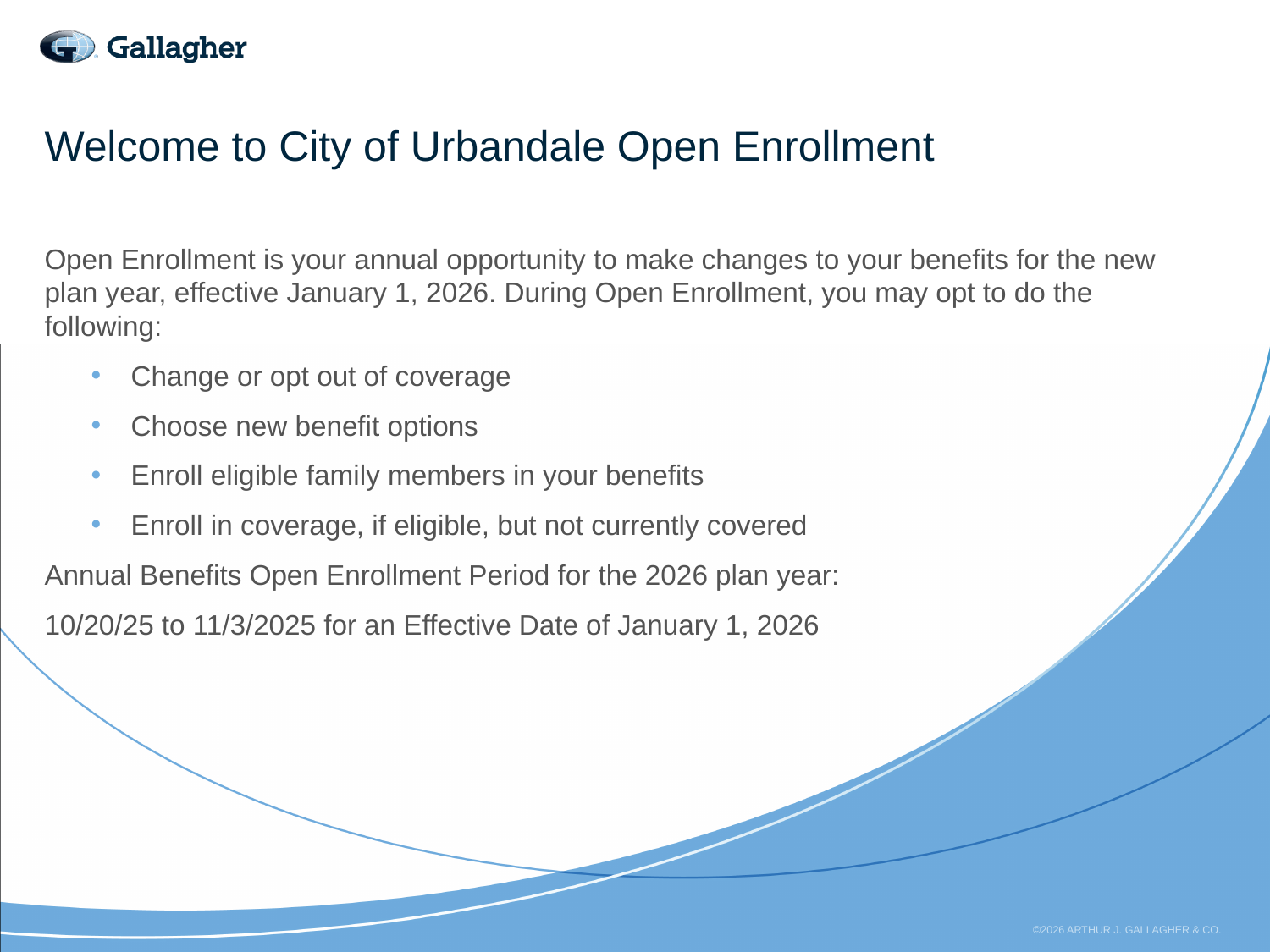

# Welcome to City of Urbandale Open Enrollment
Open Enrollment is your annual opportunity to make changes to your benefits for the new plan year, effective January 1, 2026. During Open Enrollment, you may opt to do the following:
Change or opt out of coverage
Choose new benefit options
Enroll eligible family members in your benefits
Enroll in coverage, if eligible, but not currently covered
Annual Benefits Open Enrollment Period for the 2026 plan year:
10/20/25 to 11/3/2025 for an Effective Date of January 1, 2026